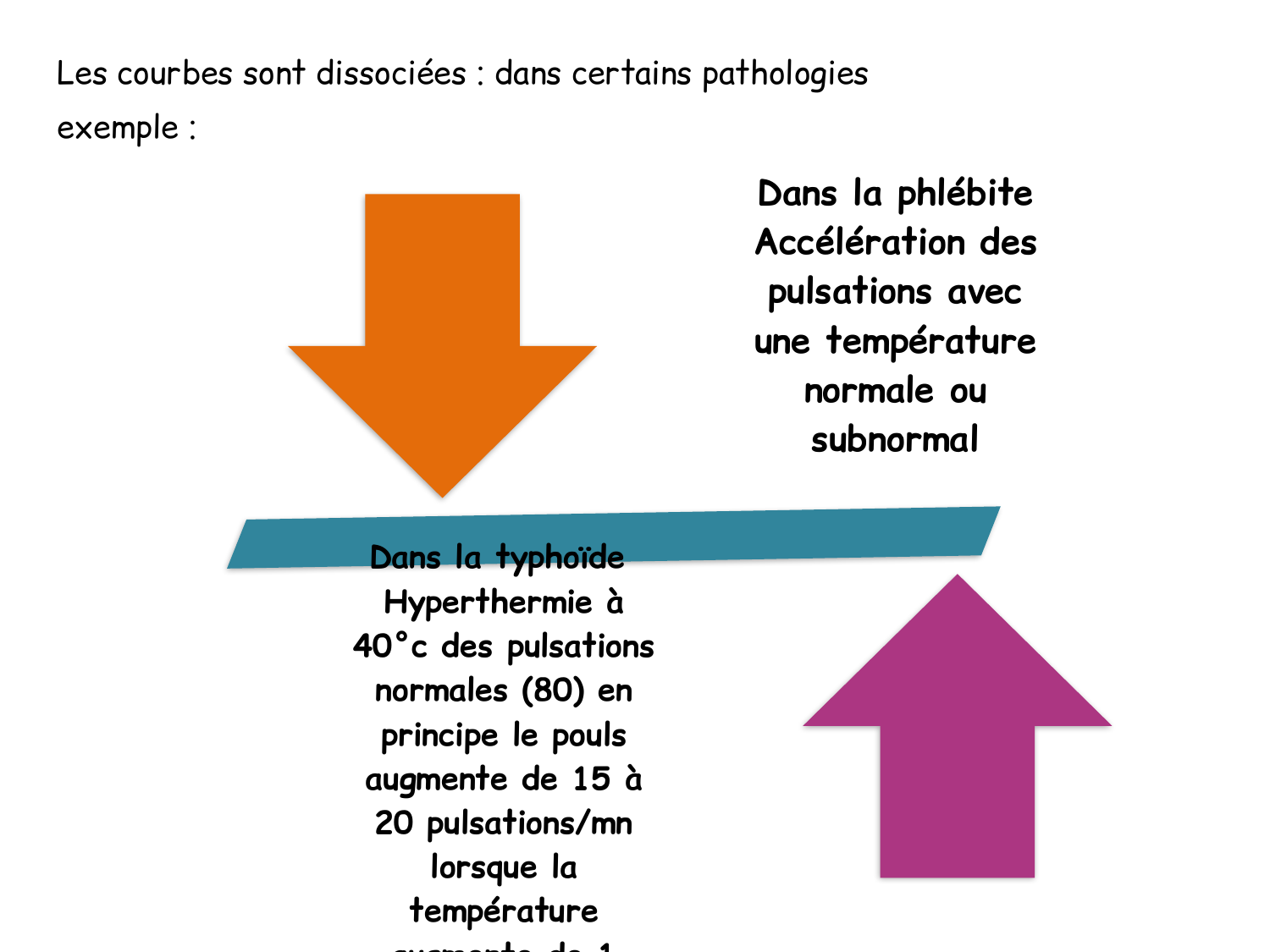

Les courbes sont dissociées : dans certains pathologies
exemple :
Dans la phlébite Accélération des pulsations avec une température normale ou subnormal
Dans la typhoïde